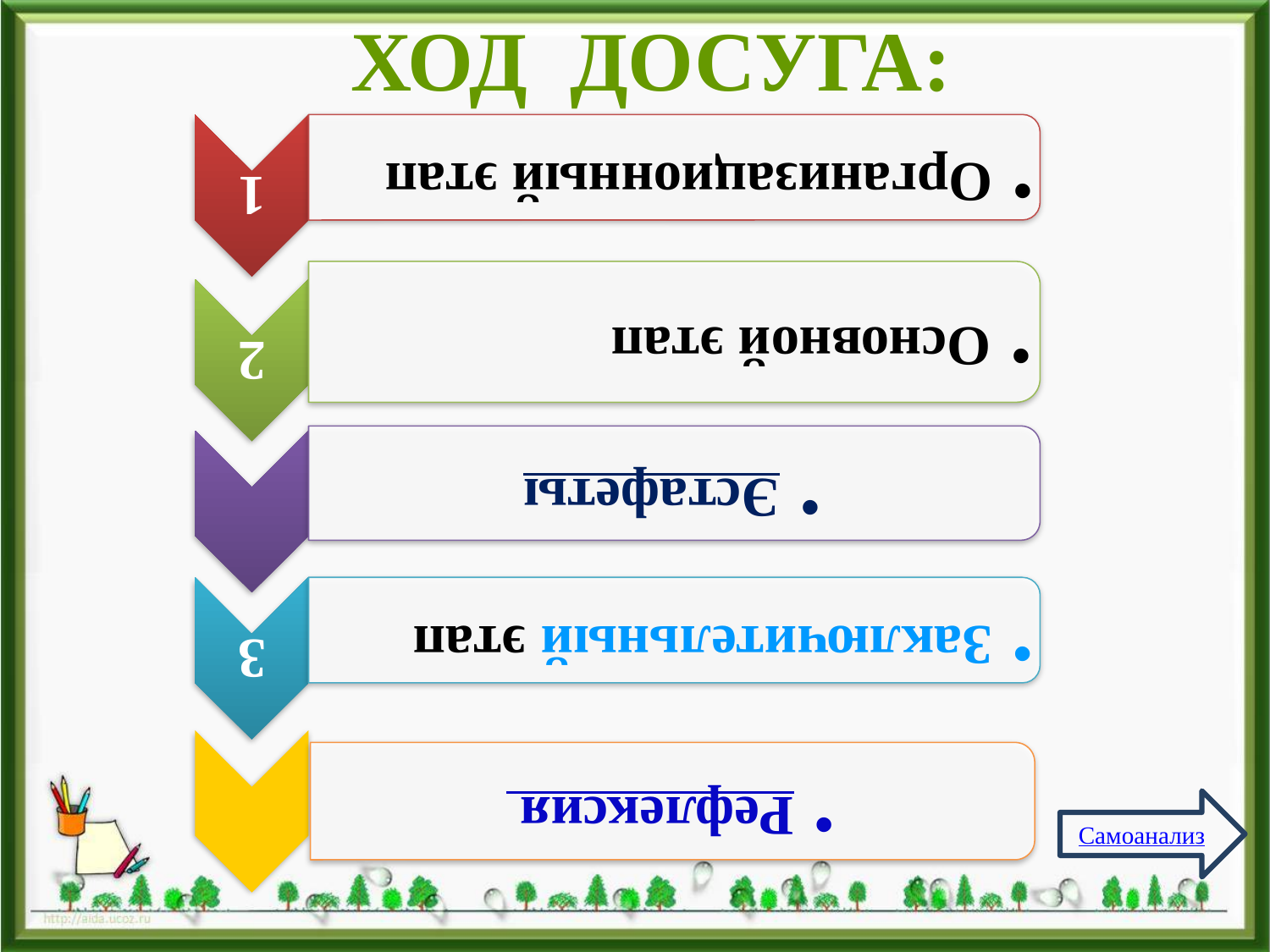

Ход  досуга:
1
Организационный этап
2
Основной этап

Эстафеты
3
Заключительный этап

Рефлексия
Самоанализ